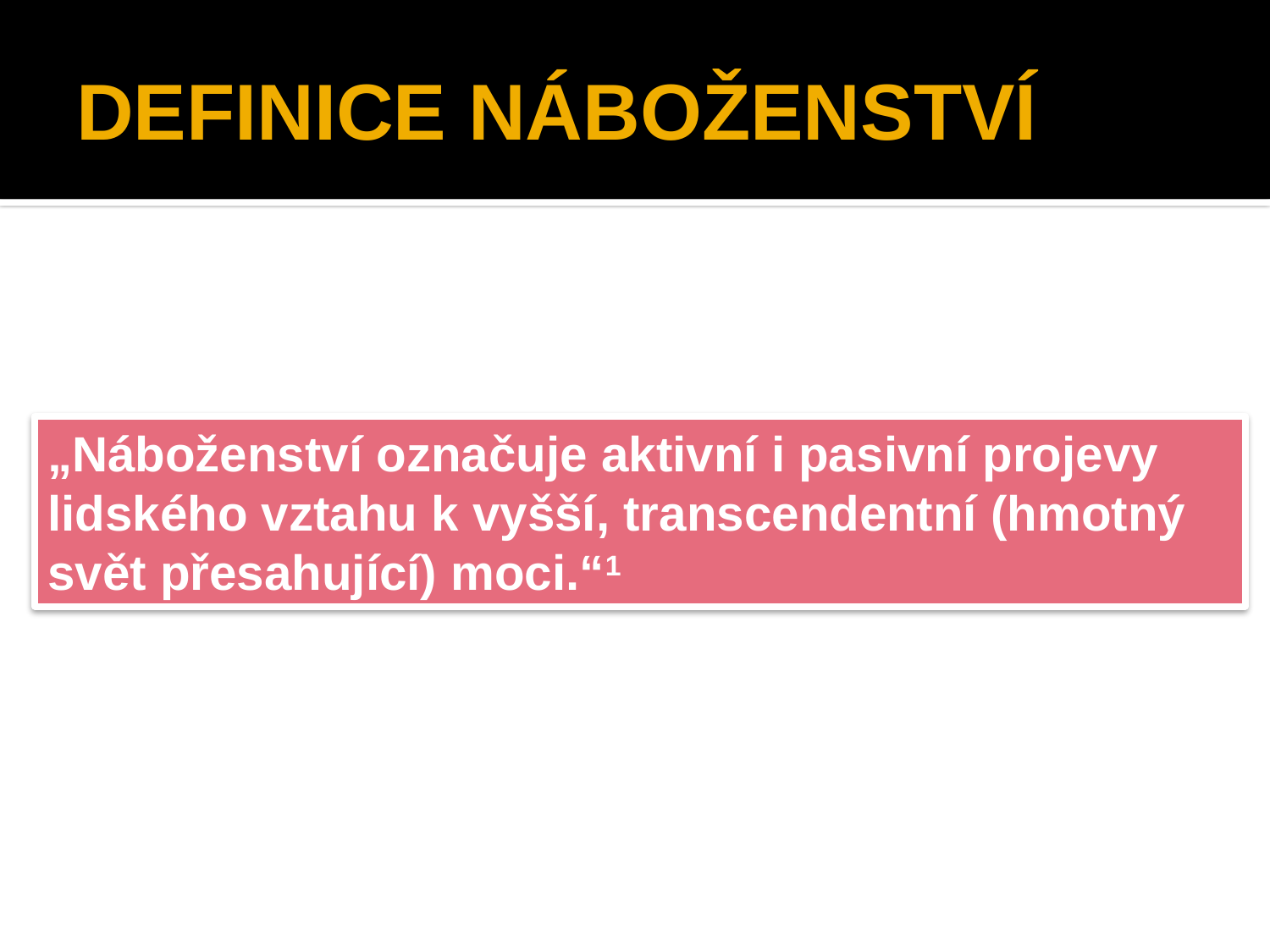

# DEFINICE NÁBOŽENSTVÍ
„Náboženství označuje aktivní i pasivní projevy lidského vztahu k vyšší, transcendentní (hmotný svět přesahující) moci.“1